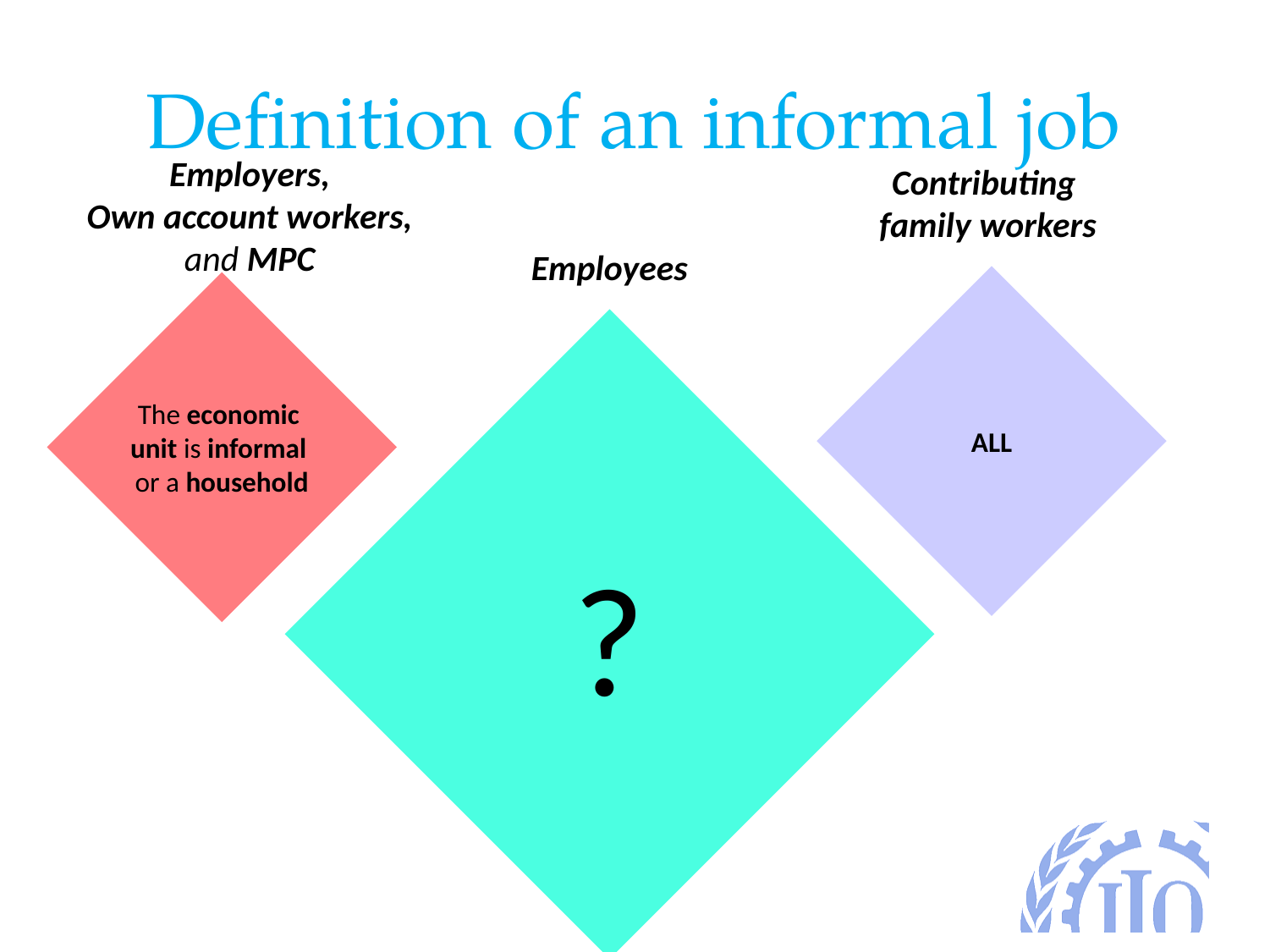

# Definition of an informal job
Employers,
 Own account workers,
and MPC
Contributing
family workers
Employees
ALL
The economic
unit is informal
or a household
?